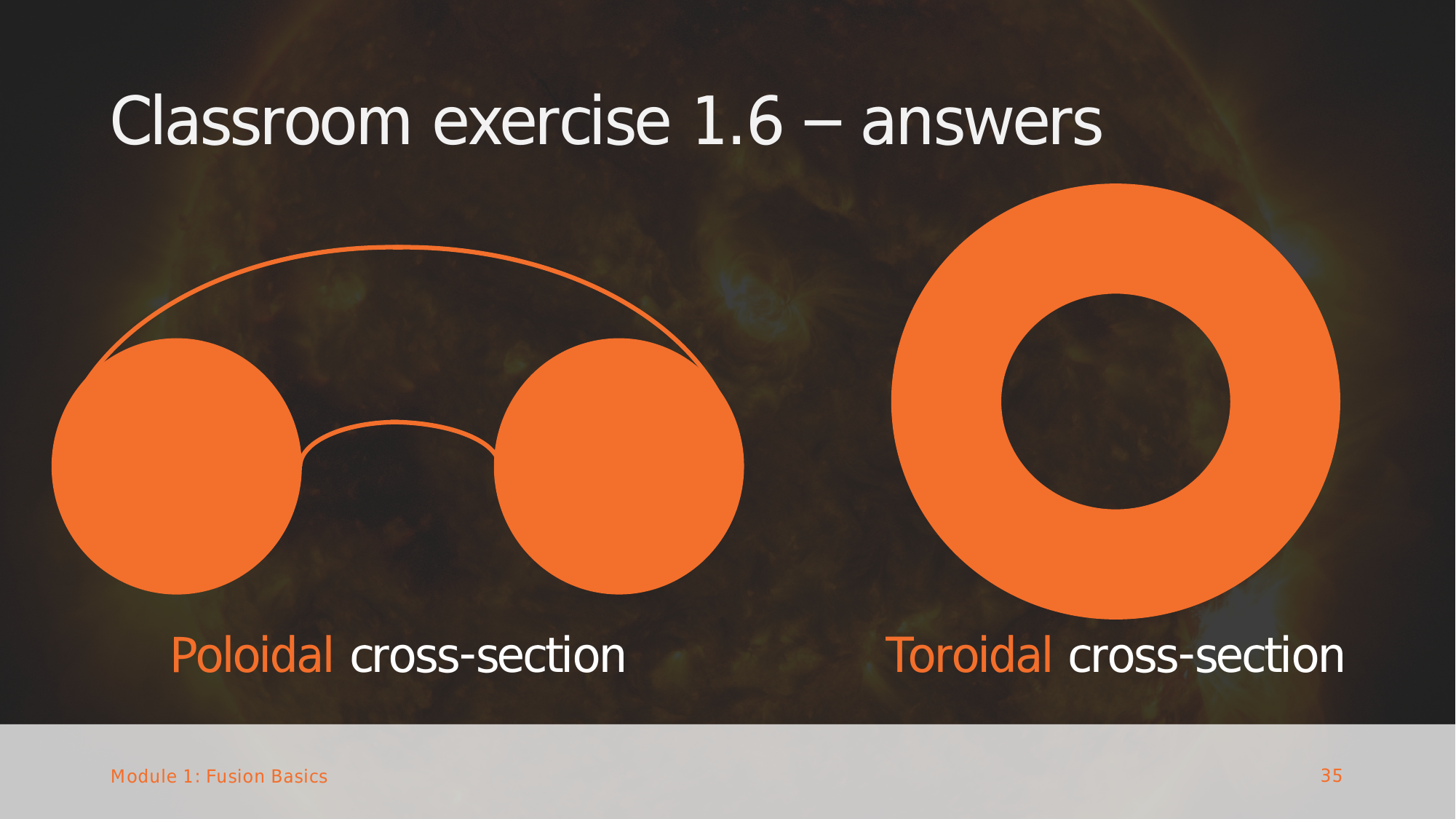

# Classroom exercise 1.6 – answers

Poloidal cross-section
Toroidal cross-section
35
Module 1: Fusion Basics